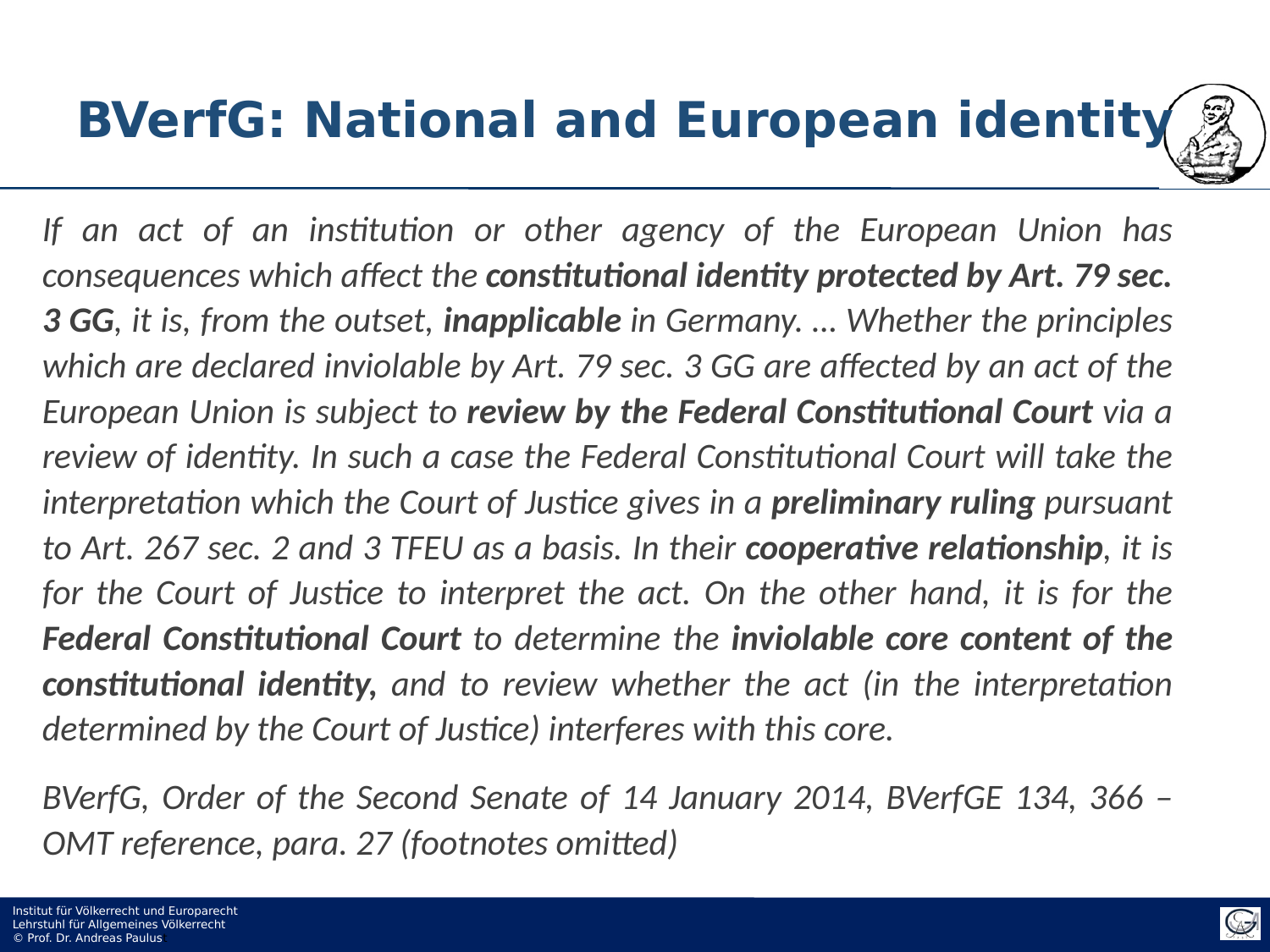

# BVerfG: National and European identity
If an act of an institution or other agency of the European Union has consequences which affect the constitutional identity protected by Art. 79 sec. 3 GG, it is, from the outset, inapplicable in Germany. … Whether the principles which are declared inviolable by Art. 79 sec. 3 GG are affected by an act of the European Union is subject to review by the Federal Constitutional Court via a review of identity. In such a case the Federal Constitutional Court will take the interpretation which the Court of Justice gives in a preliminary ruling pursuant to Art. 267 sec. 2 and 3 TFEU as a basis. In their cooperative relationship, it is for the Court of Justice to interpret the act. On the other hand, it is for the Federal Constitutional Court to determine the inviolable core content of the constitutional identity, and to review whether the act (in the interpretation determined by the Court of Justice) interferes with this core.
BVerfG, Order of the Second Senate of 14 January 2014, BVerfGE 134, 366 – OMT reference, para. 27 (footnotes omitted)